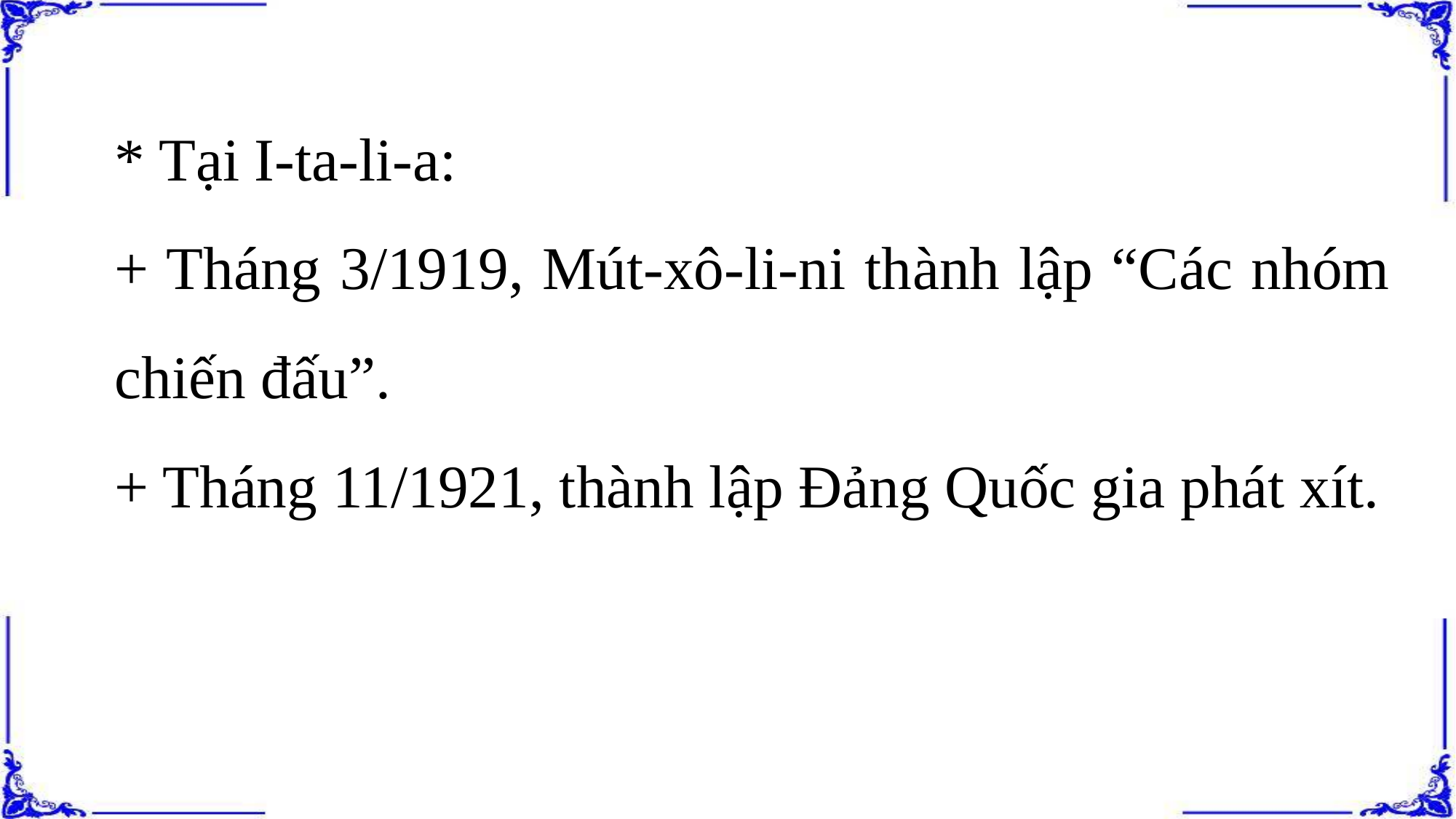

* Tại I-ta-li-a:
+ Tháng 3/1919, Mút-xô-li-ni thành lập “Các nhóm chiến đấu”.
+ Tháng 11/1921, thành lập Đảng Quốc gia phát xít.